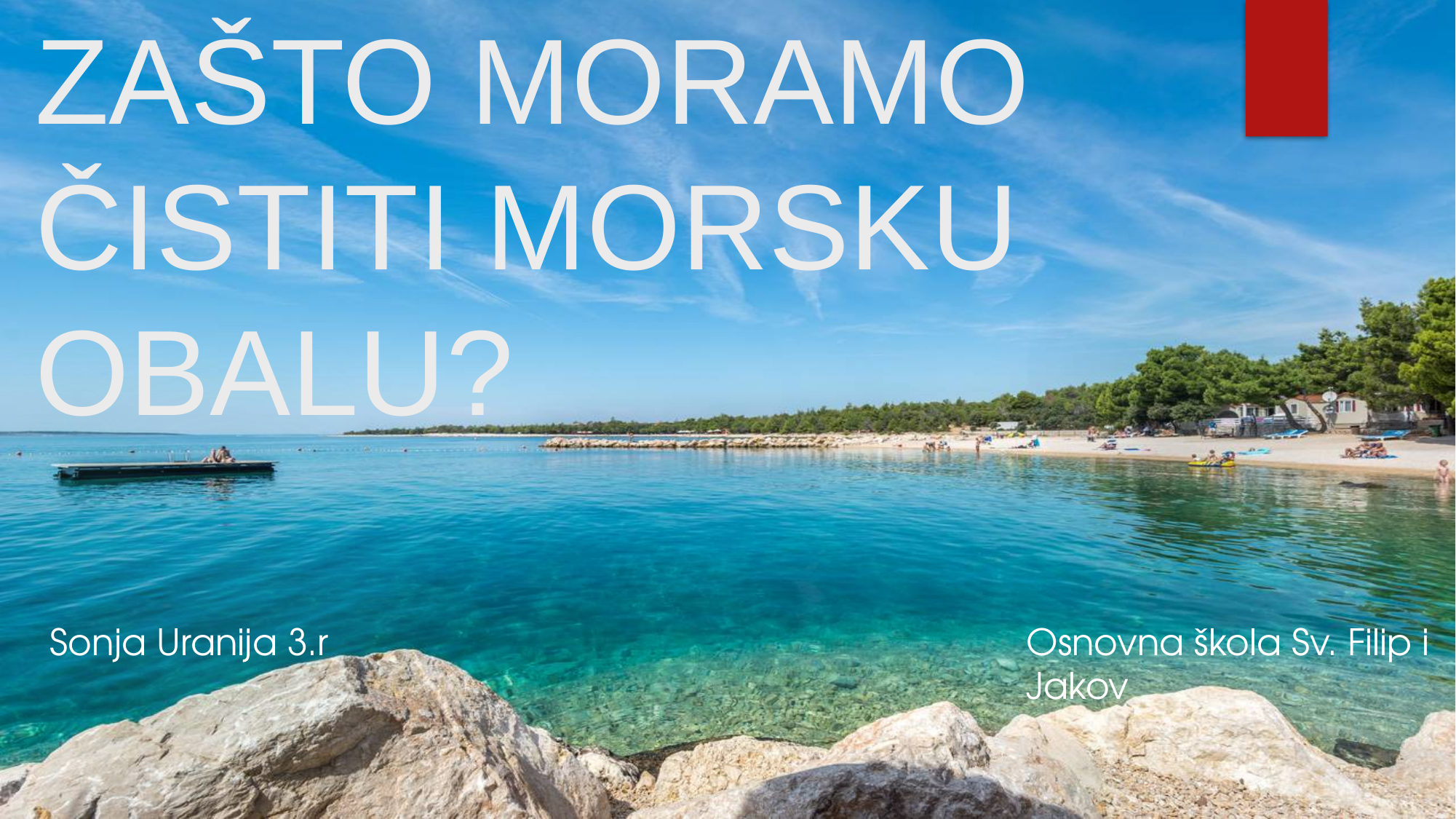

# ZAŠTO MORAMO ČISTITI MORSKU OBALU?
Sonja Uranija 3.r
Osnovna škola Sv. Filip i Jakov